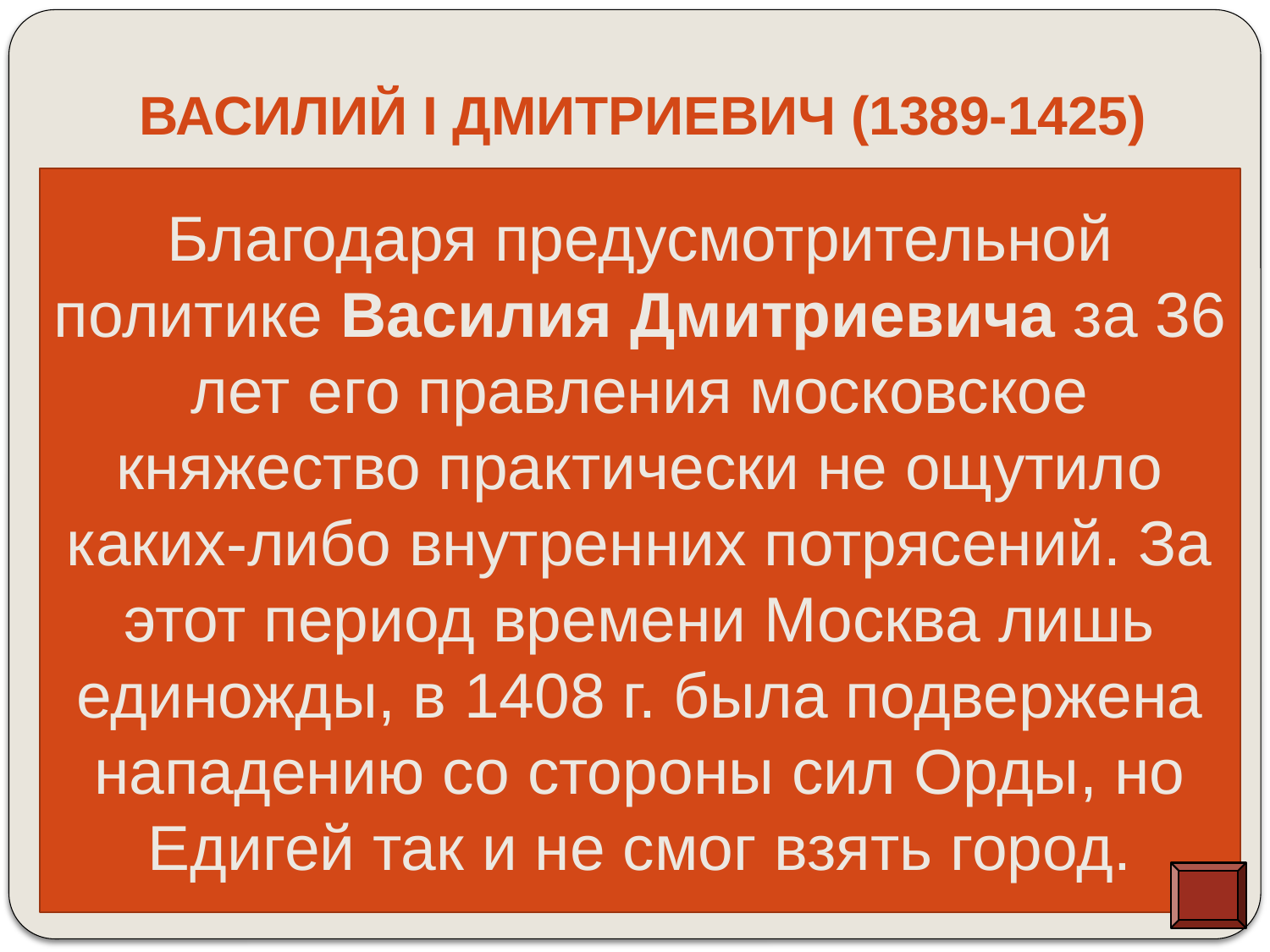

# Василий I Дмитриевич (1389-1425)
успешно воевал с Новгородом Великим, суздальскими, нижегородскими князьями, рязанским князем Олегом Ивановичем и Литвой.
с 1395 года по 1412 год он не платил татарам дани.
Во время его правления в Московском Кремле был построен знаменитый Благовещенский собор.
присоединил Муромское и Нижегородское княжества, в 1397-1398 годах - Бежецкий Верх, Муром, Вологду, Устюг, и земли коми.
 Дважды совершал попытки отобрать силой Двинскую землю у Новгорода, но так и не смог сделать этого.
По приказу Василия Дмитриевича были “срублены” города Плес и Ржев.
Благодаря предусмотрительной политике Василия Дмитриевича за 36 лет его правления московское княжество практически не ощутило каких-либо внутренних потрясений. За этот период времени Москва лишь единожды, в 1408 г. была подвержена нападению со стороны сил Орды, но Едигей так и не смог взять город.